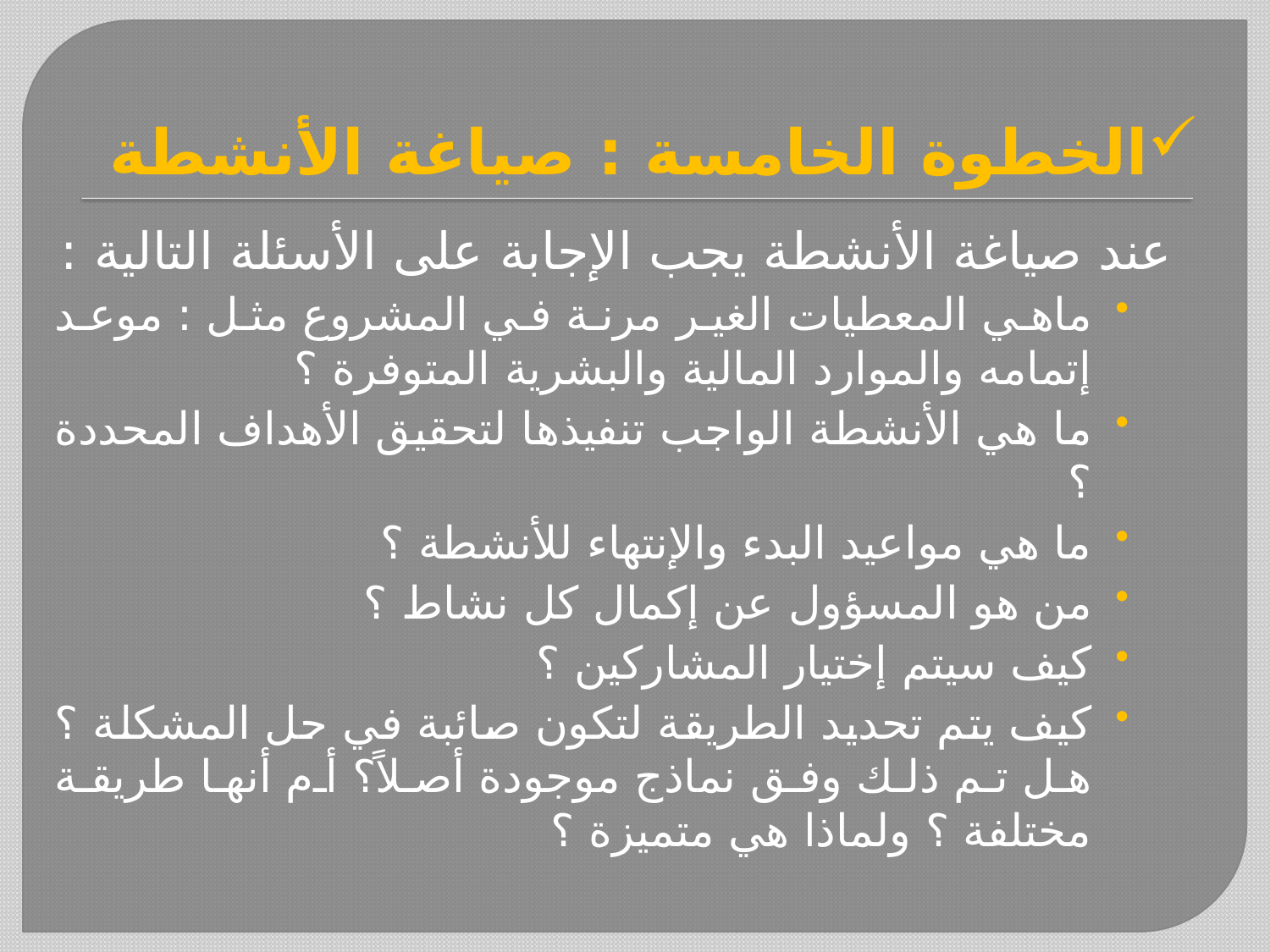

# الخطوة الخامسة : صياغة الأنشطة
عند صياغة الأنشطة يجب الإجابة على الأسئلة التالية :
ماهي المعطيات الغير مرنة في المشروع مثل : موعد إتمامه والموارد المالية والبشرية المتوفرة ؟
ما هي الأنشطة الواجب تنفيذها لتحقيق الأهداف المحددة ؟
ما هي مواعيد البدء والإنتهاء للأنشطة ؟
من هو المسؤول عن إكمال كل نشاط ؟
كيف سيتم إختيار المشاركين ؟
كيف يتم تحديد الطريقة لتكون صائبة في حل المشكلة ؟ هل تم ذلك وفق نماذج موجودة أصلاً؟ أم أنها طريقة مختلفة ؟ ولماذا هي متميزة ؟